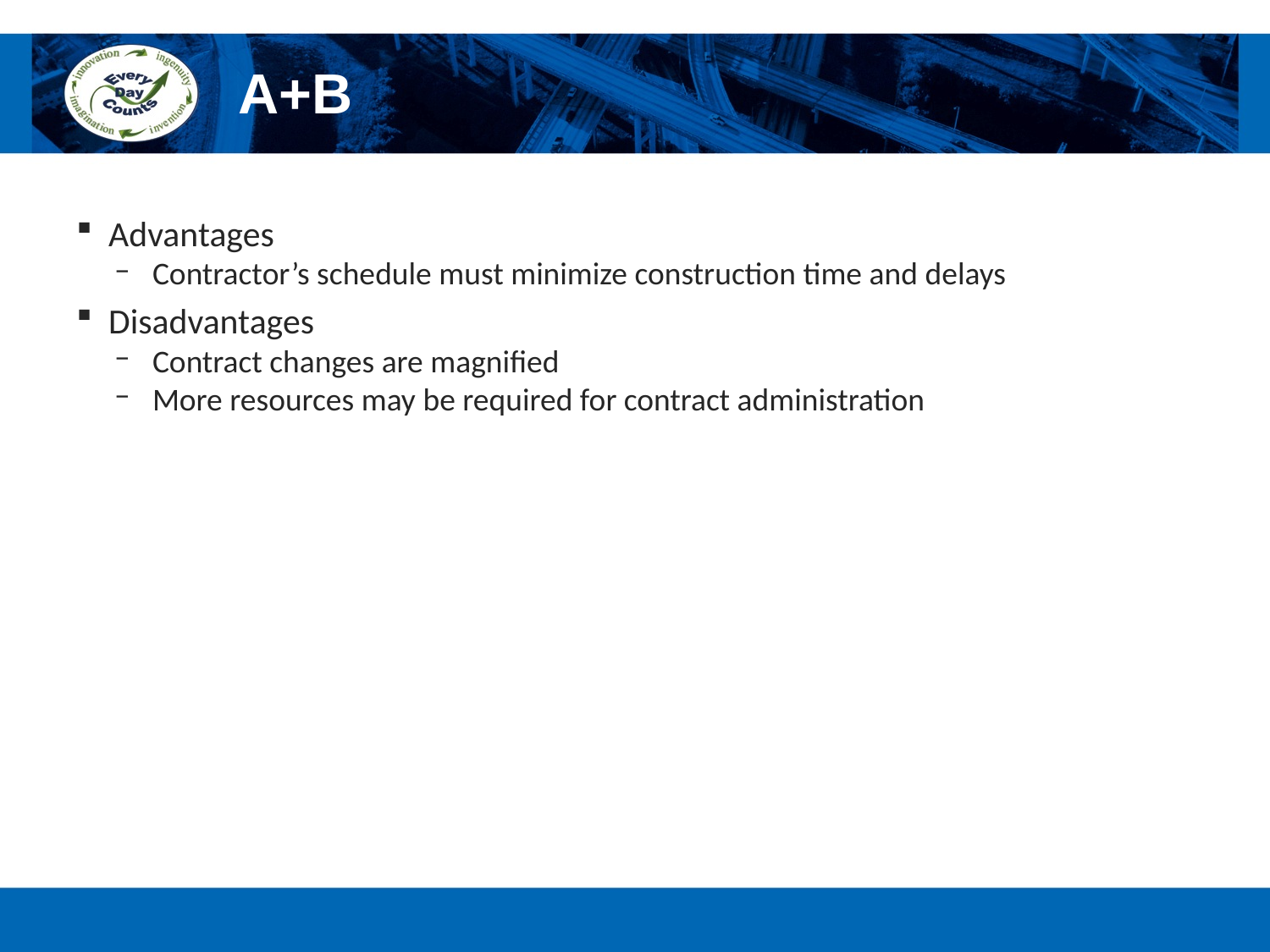

# A+B
Advantages
Contractor’s schedule must minimize construction time and delays
Disadvantages
Contract changes are magnified
More resources may be required for contract administration